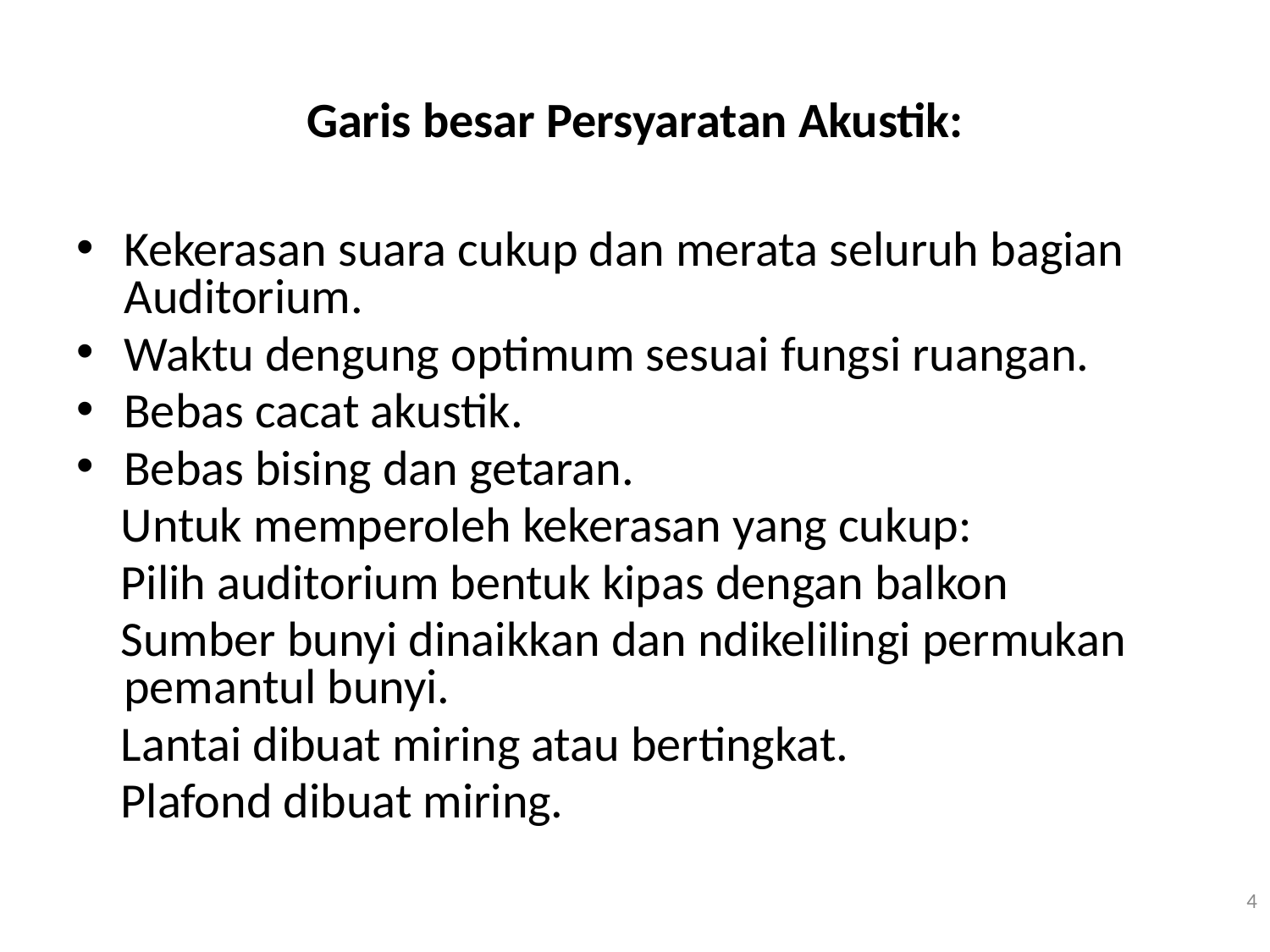

# Garis besar Persyaratan Akustik:
Kekerasan suara cukup dan merata seluruh bagian Auditorium.
Waktu dengung optimum sesuai fungsi ruangan.
Bebas cacat akustik.
Bebas bising dan getaran.
    Untuk memperoleh kekerasan yang cukup:
    Pilih auditorium bentuk kipas dengan balkon
    Sumber bunyi dinaikkan dan ndikelilingi permukan pemantul bunyi.
    Lantai dibuat miring atau bertingkat.
    Plafond dibuat miring.
4